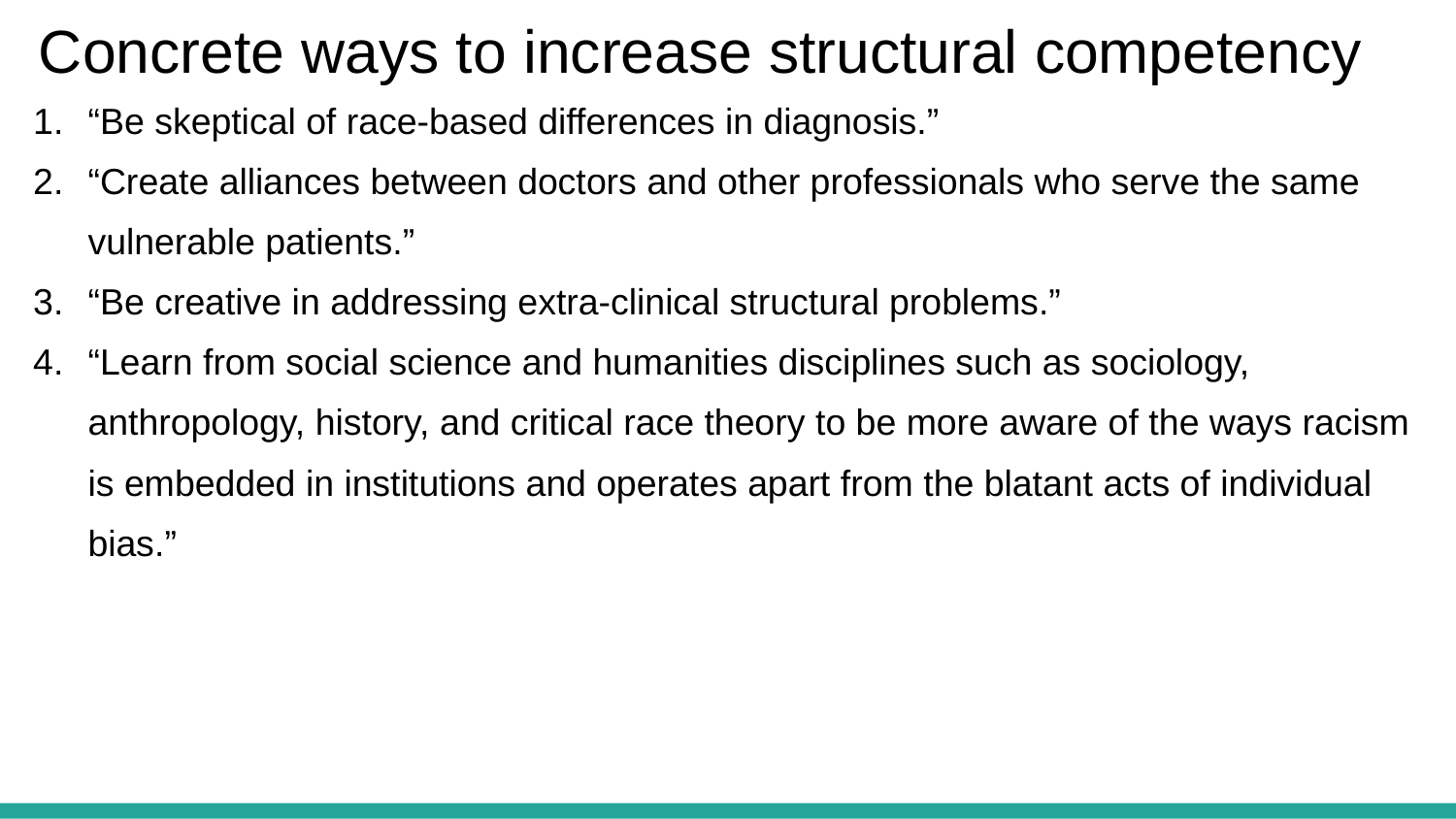

“Be skeptical of race-based differences in diagnosis.”
“Create alliances between doctors and other professionals who serve the same vulnerable patients.”
“Be creative in addressing extra-clinical structural problems.”
“Learn from social science and humanities disciplines such as sociology, anthropology, history, and critical race theory to be more aware of the ways racism is embedded in institutions and operates apart from the blatant acts of individual bias.”
# Concrete ways to increase structural competency